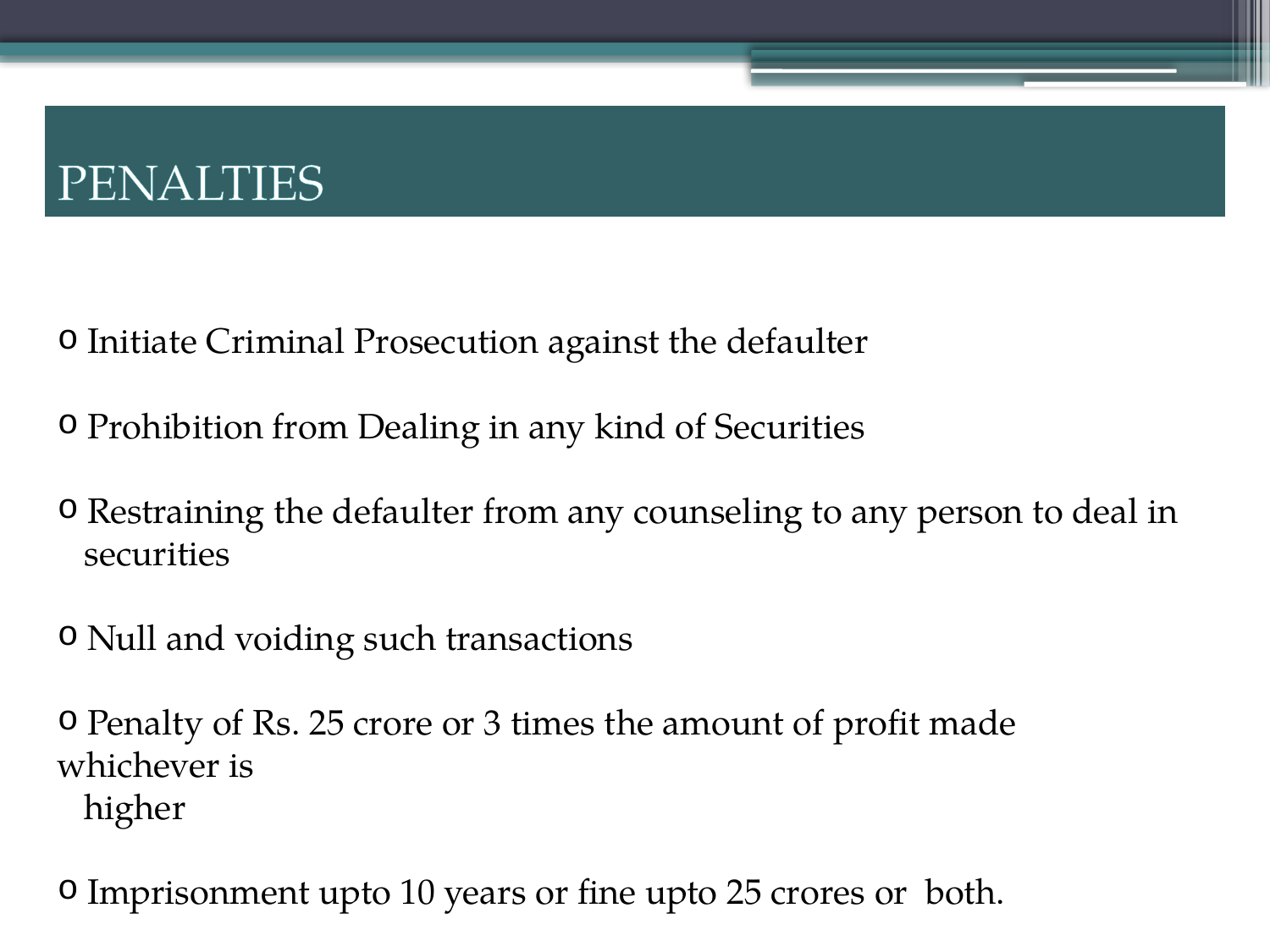

PENALTIES

 Initiate Criminal Prosecution against the defaulter

 Prohibition from Dealing in any kind of Securities

 Restraining the defaulter from any counseling to any person to deal in
   securities

 Null and voiding such transactions

 Penalty of Rs. 25 crore or 3 times the amount of profit made whichever is
   higher

 Imprisonment upto 10 years or fine upto 25 crores or  both.